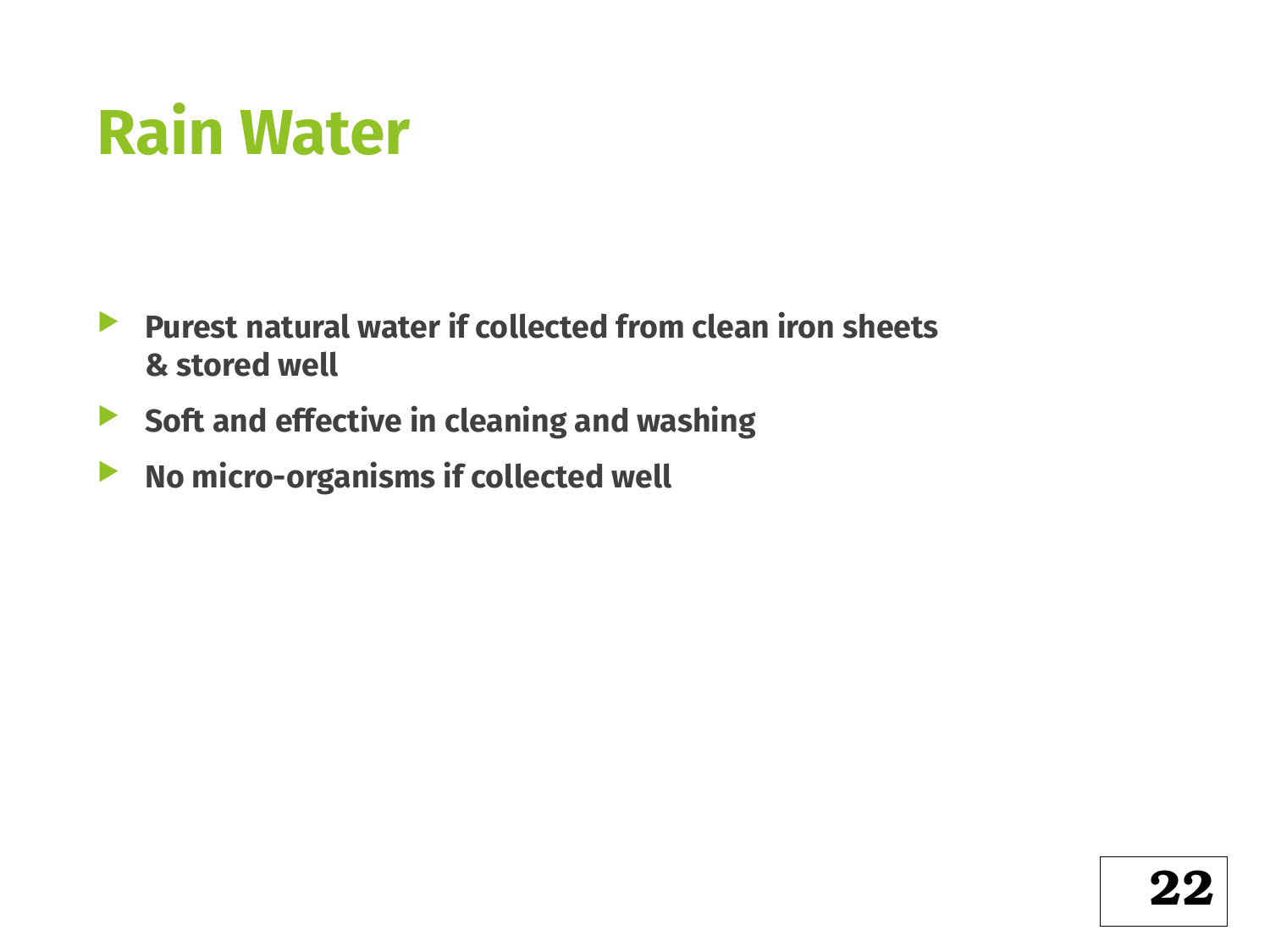

# Rain Water
Purest natural water if collected from clean iron sheets & stored well
Soft and effective in cleaning and washing
No micro-organisms if collected well

22